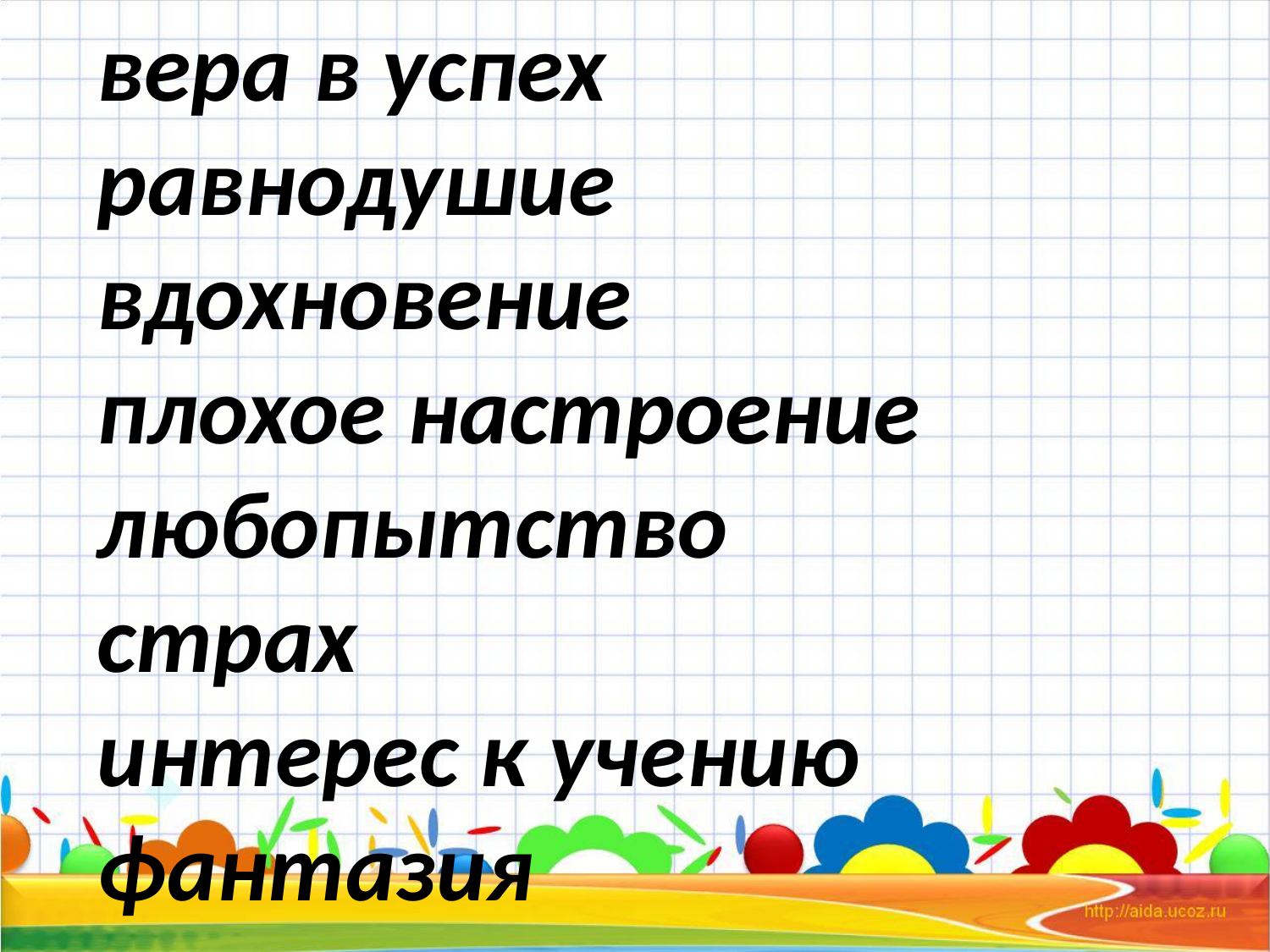

вера в успех
равнодушие
вдохновение
плохое настроение
любопытство
страх
интерес к учению
фантазия